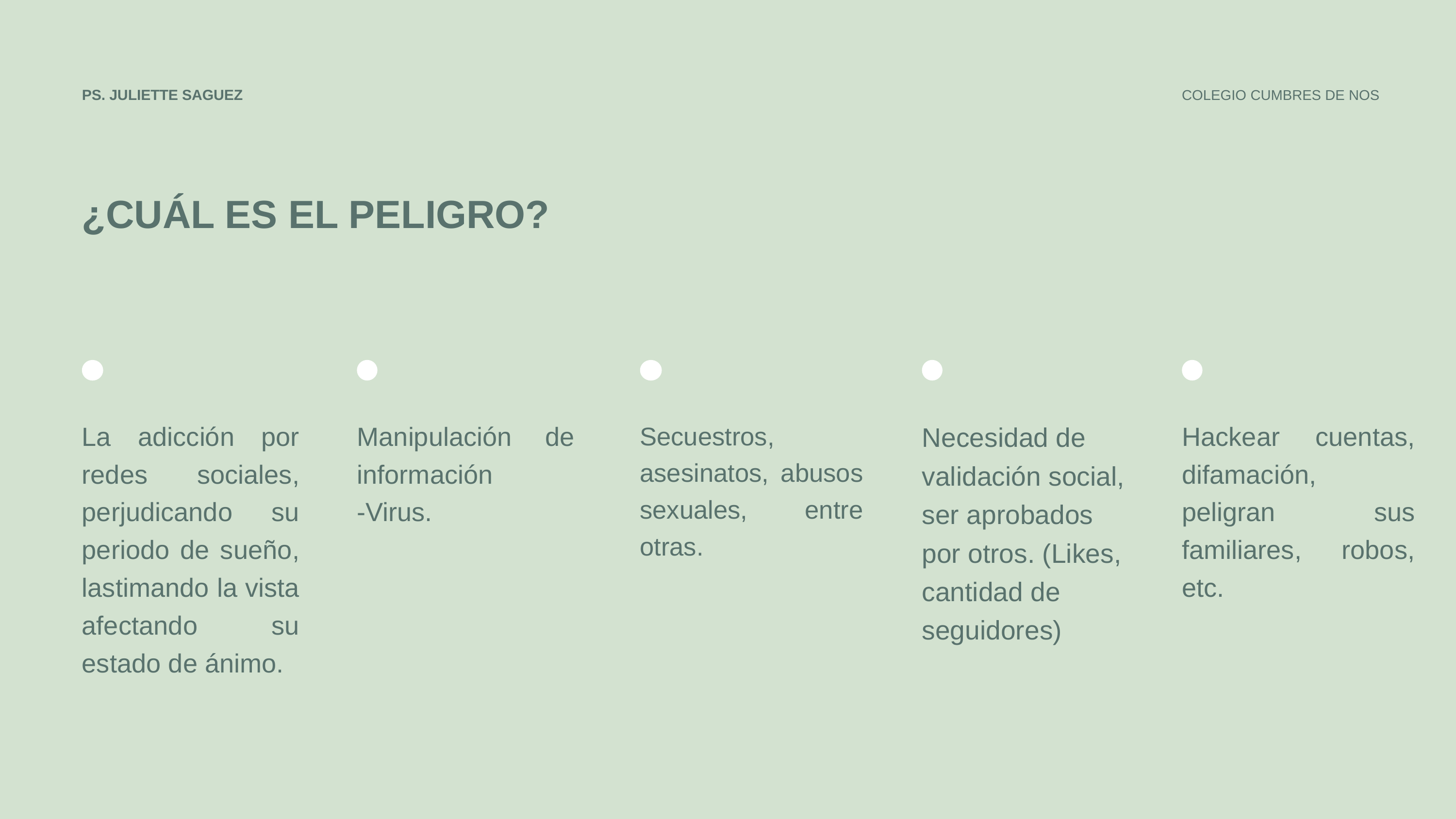

COLEGIO CUMBRES DE NOS
PS. JULIETTE SAGUEZ
¿CUÁL ES EL PELIGRO?

Manipulación de información
-Virus.

Necesidad de validación social, ser aprobados por otros. (Likes, cantidad de seguidores)

Hackear cuentas, difamación, peligran sus familiares, robos, etc.

La adicción por redes sociales, perjudicando su periodo de sueño, lastimando la vista afectando su estado de ánimo.

Secuestros, asesinatos, abusos sexuales, entre otras.